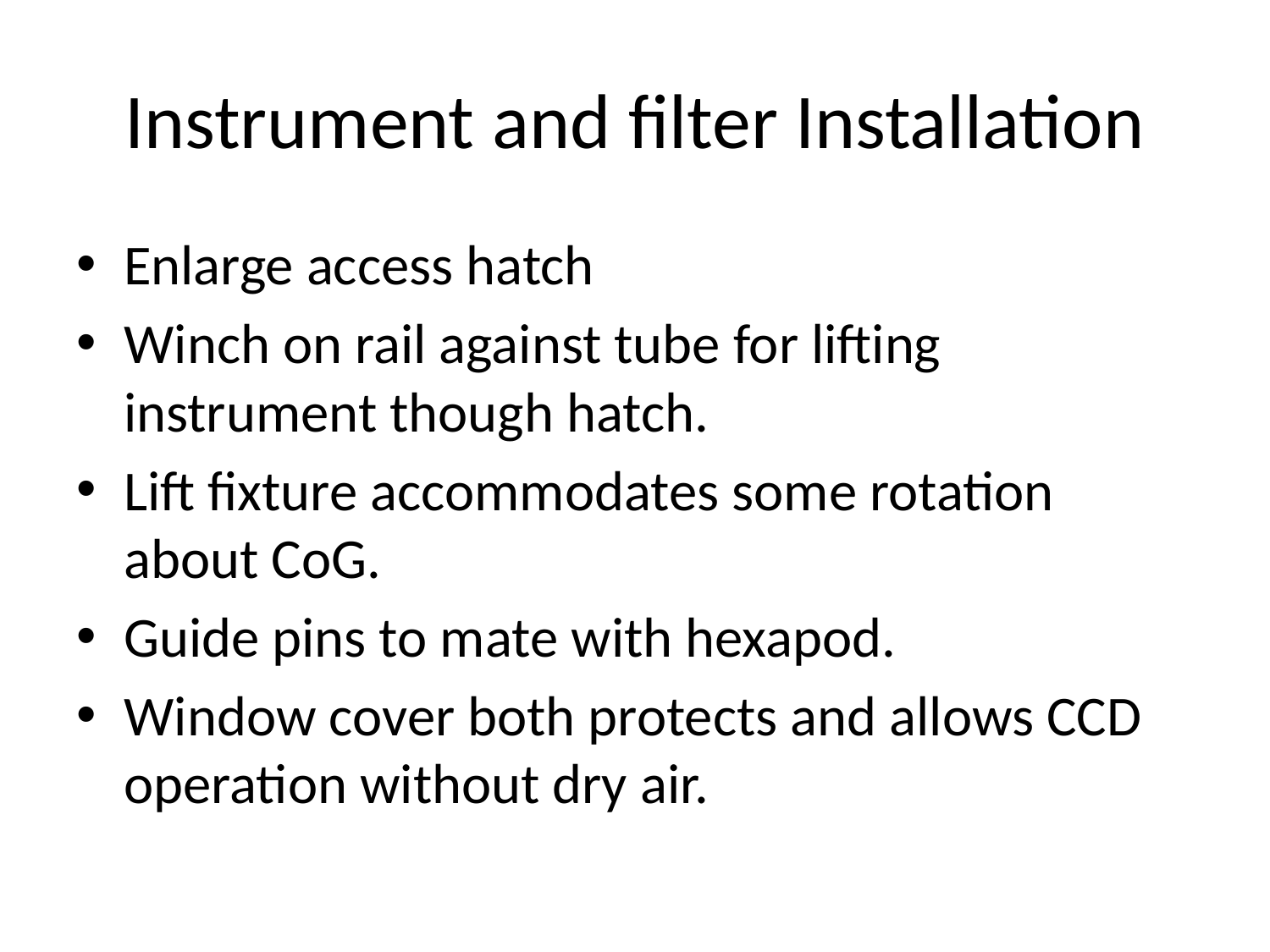

# Instrument and filter Installation
Enlarge access hatch
Winch on rail against tube for lifting instrument though hatch.
Lift fixture accommodates some rotation about CoG.
Guide pins to mate with hexapod.
Window cover both protects and allows CCD operation without dry air.